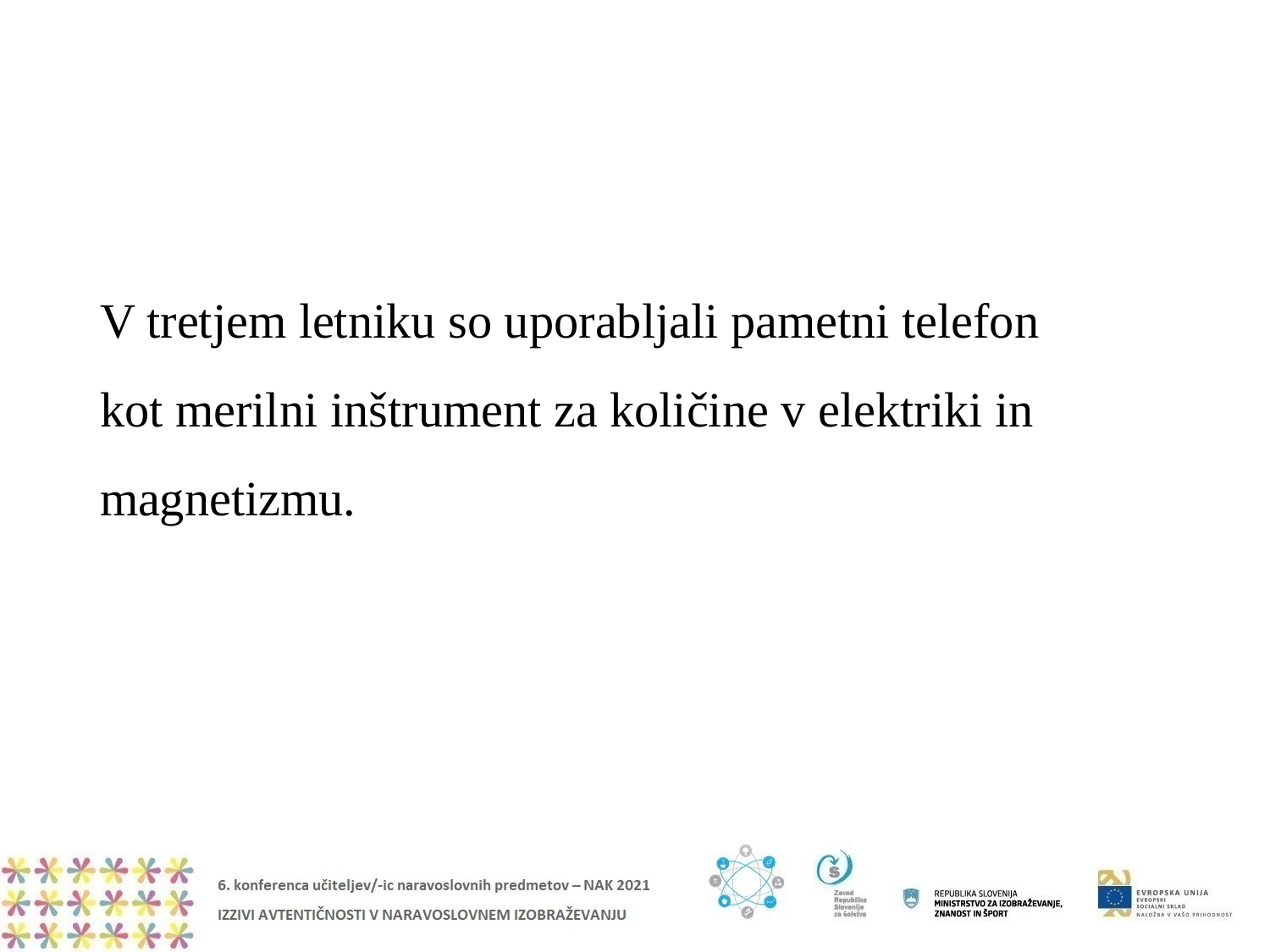

#
V tretjem letniku so uporabljali pametni telefon
kot merilni inštrument za količine v elektriki in magnetizmu.